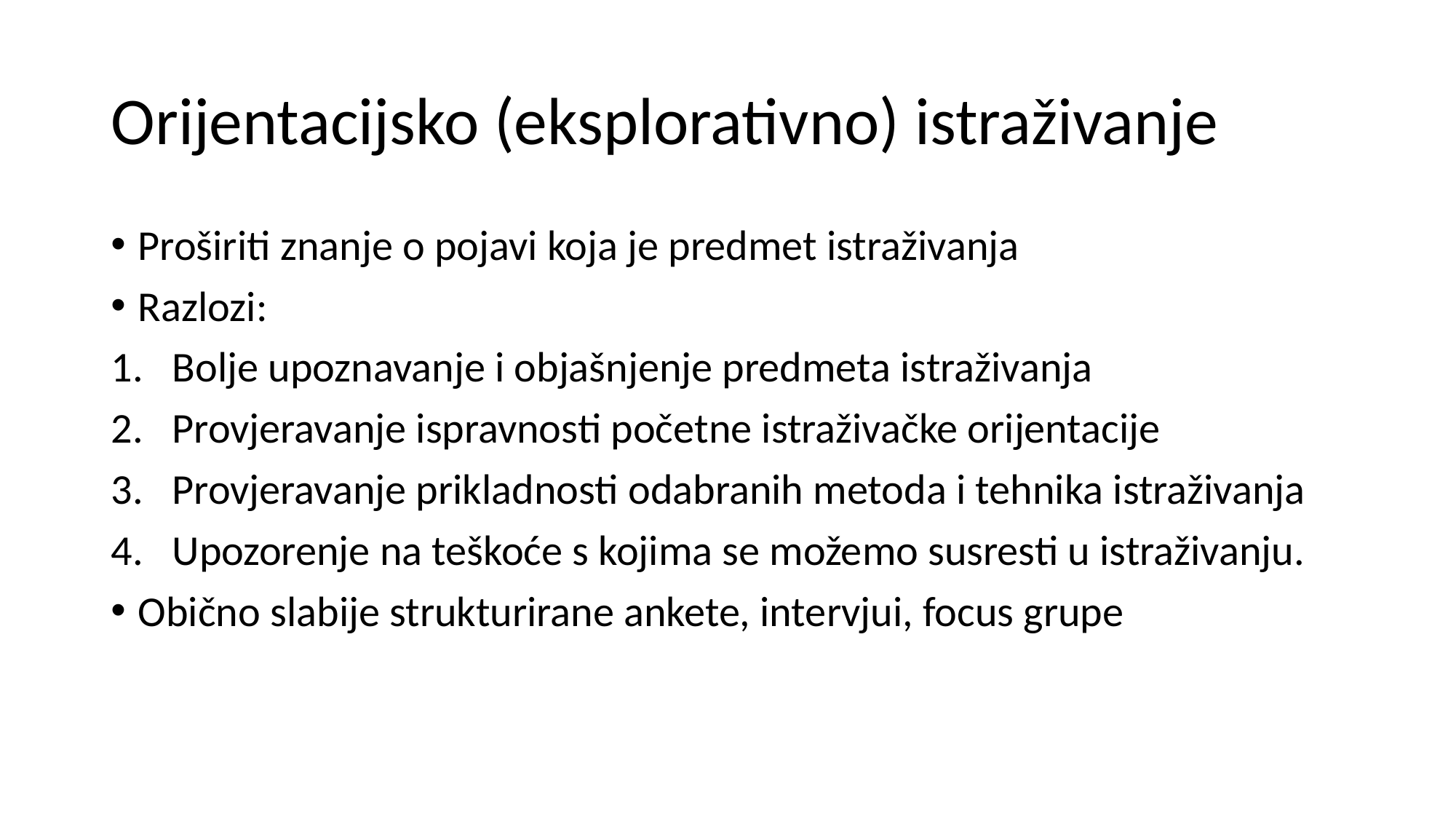

# Orijentacijsko (eksplorativno) istraživanje
Proširiti znanje o pojavi koja je predmet istraživanja
Razlozi:
Bolje upoznavanje i objašnjenje predmeta istraživanja
Provjeravanje ispravnosti početne istraživačke orijentacije
Provjeravanje prikladnosti odabranih metoda i tehnika istraživanja
Upozorenje na teškoće s kojima se možemo susresti u istraživanju.
Obično slabije strukturirane ankete, intervjui, focus grupe